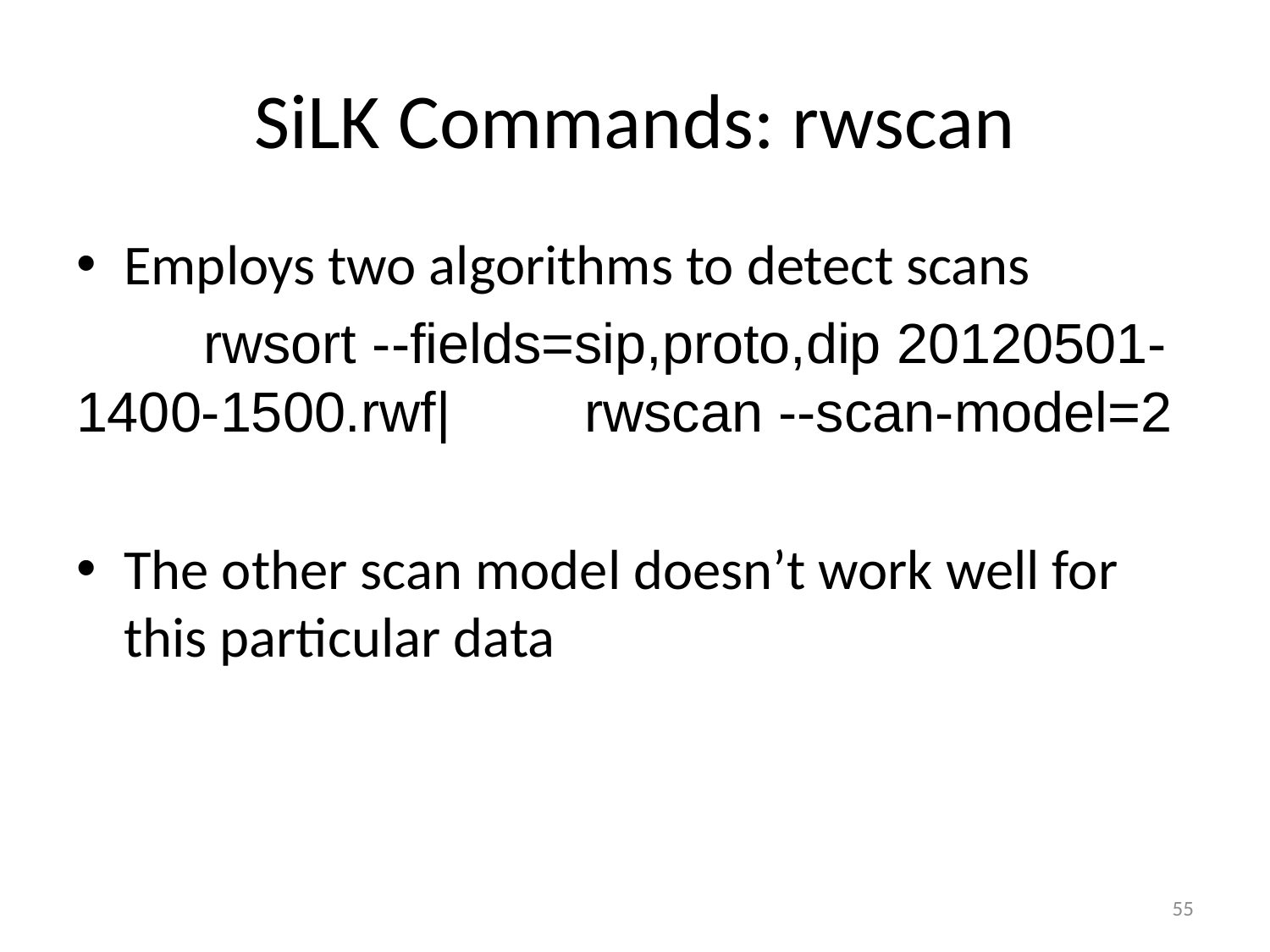

# SiLK Commands: rwscan
Employs two algorithms to detect scans
	rwsort --fields=sip,proto,dip 20120501-1400-1500.rwf| 	rwscan --scan-model=2

The other scan model doesn’t work well for this particular data
55